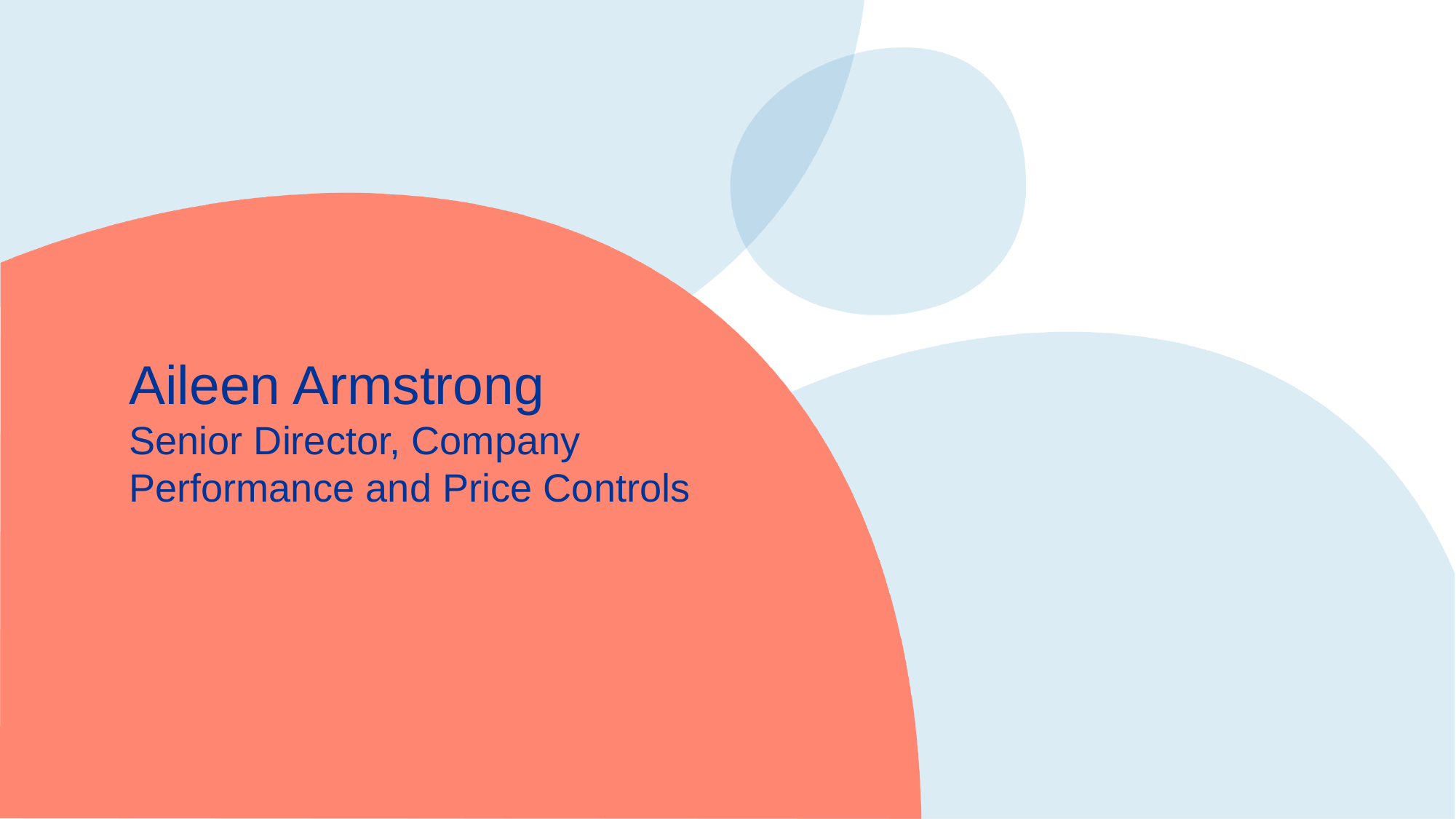

Aileen Armstrong
Senior Director, Company Performance and Price Controls